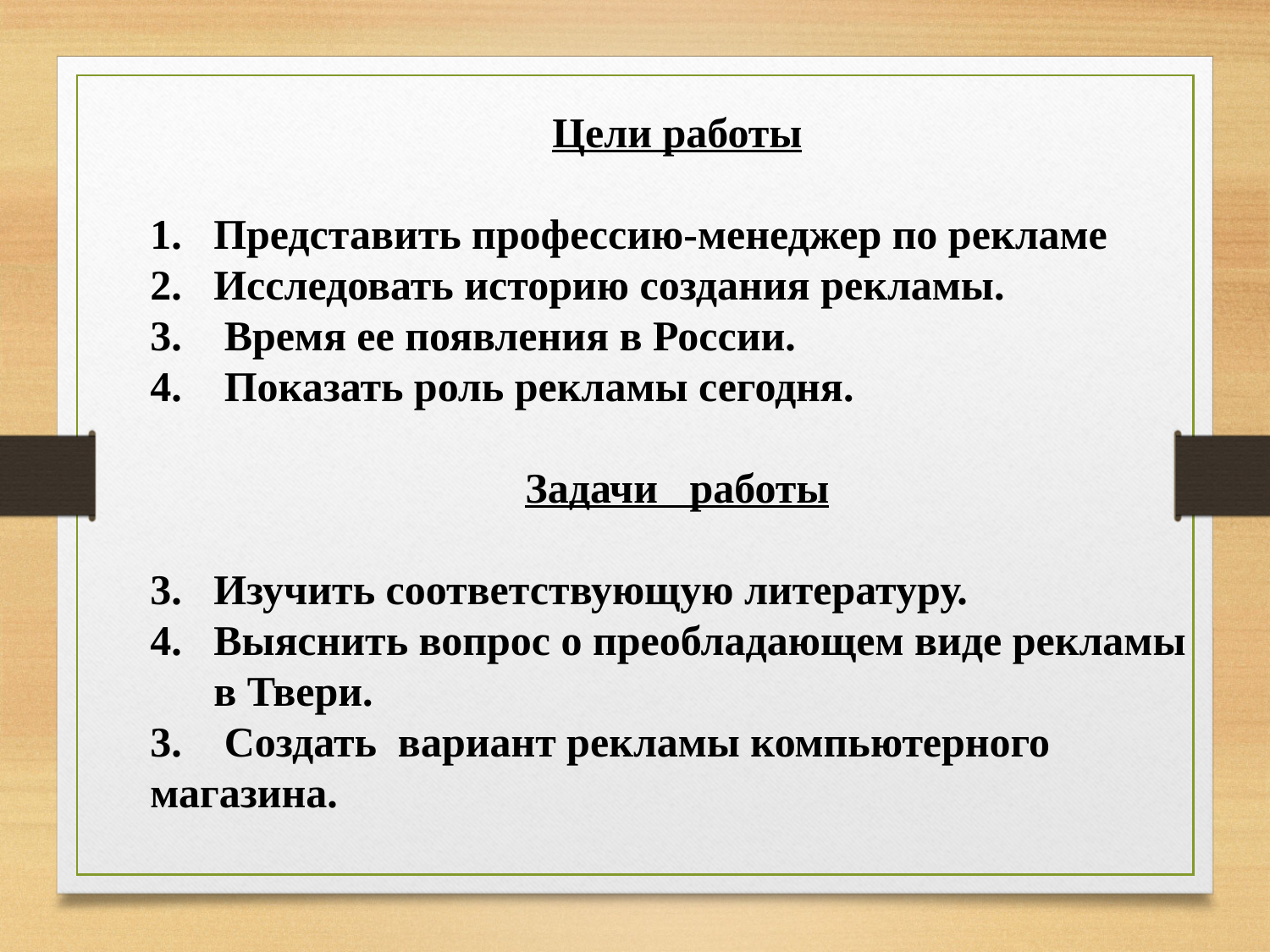

Цели работы

Представить профессию-менеджер по рекламе
Исследовать историю создания рекламы.
3.    Время ее появления в России.
4.    Показать роль рекламы сегодня.

Задачи   работы
Изучить соответствующую литературу.
Выяснить вопрос о преобладающем виде рекламы в Твери.
3.    Создать  вариант рекламы компьютерного магазина.